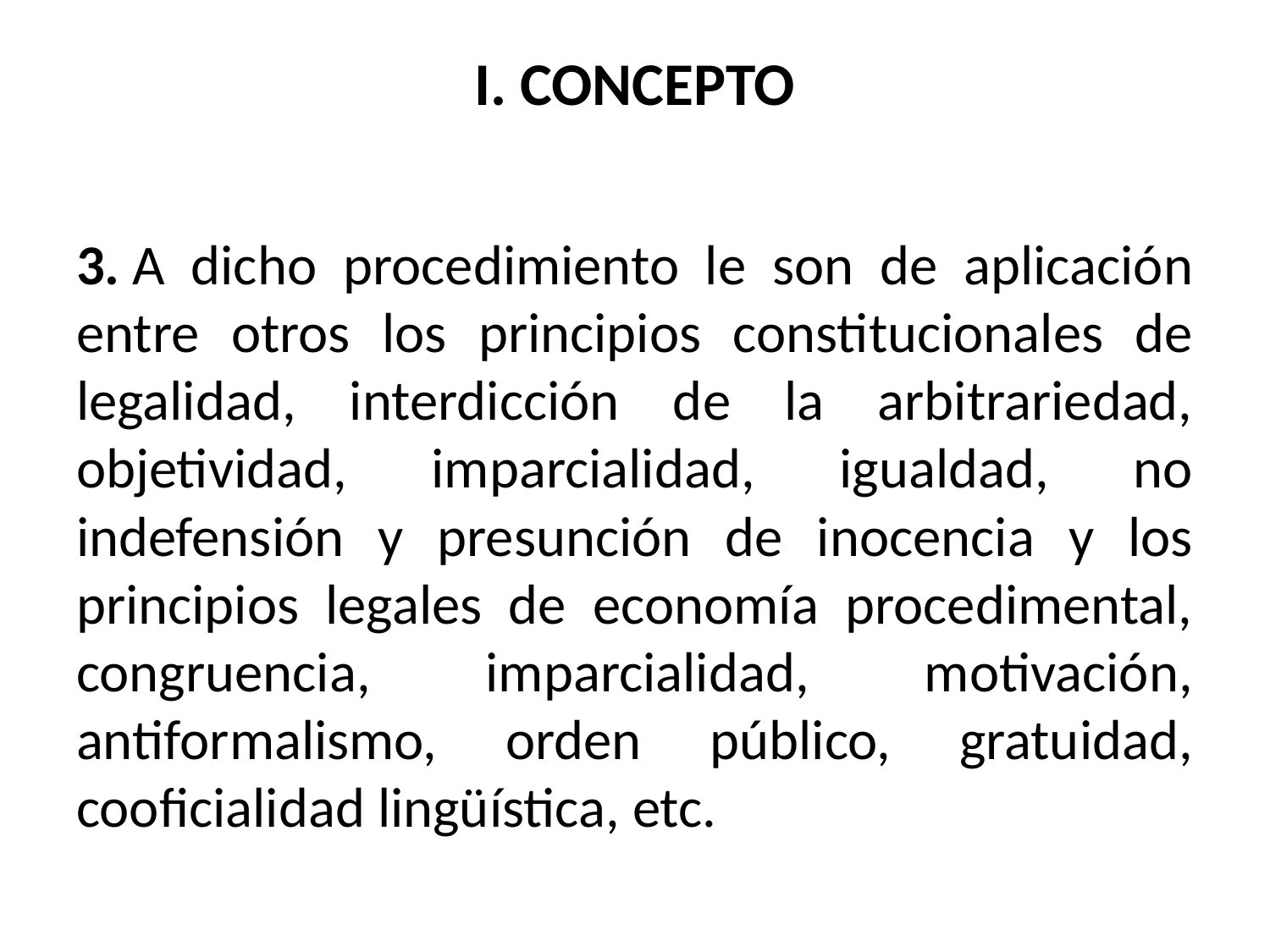

# I. CONCEPTO
3. A dicho procedimiento le son de aplicación entre otros los principios constitucionales de legalidad, interdicción de la arbitrariedad, objetividad, imparcialidad, igualdad, no indefensión y presunción de inocencia y los principios legales de economía procedimental, congruencia, imparcialidad, motivación, antiformalismo, orden público, gratuidad, cooficialidad lingüística, etc.